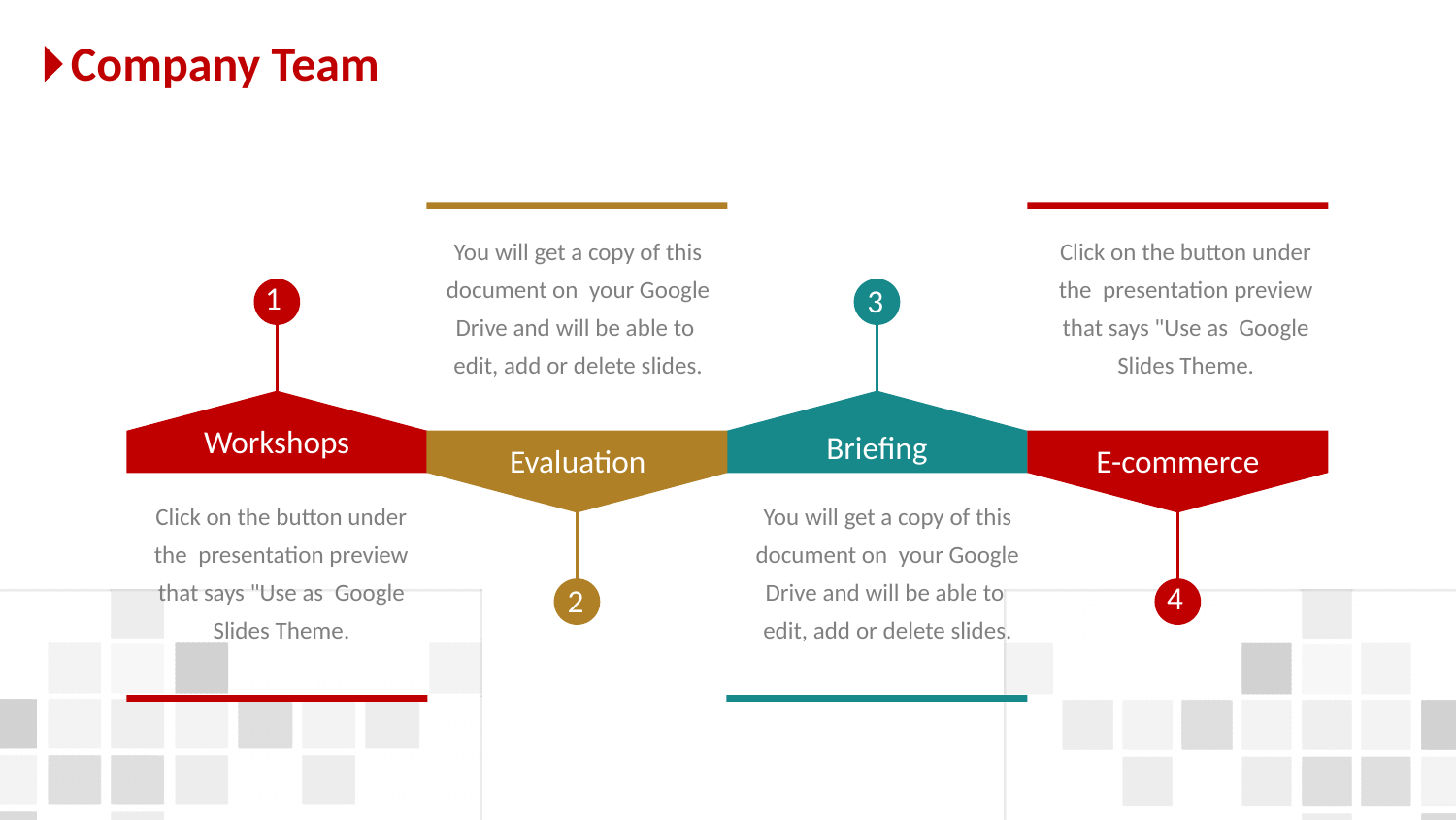

Company Team

You will get a copy of this document on  your Google Drive and will be able to  edit, add or delete slides.
Click on the button under the  presentation preview that says "Use as  Google Slides Theme.
1

3

Briefing

Workshops

Evaluation

E-commerce
Click on the button under the  presentation preview that says "Use as  Google Slides Theme.
You will get a copy of this document on  your Google Drive and will be able to  edit, add or delete slides.
2

4